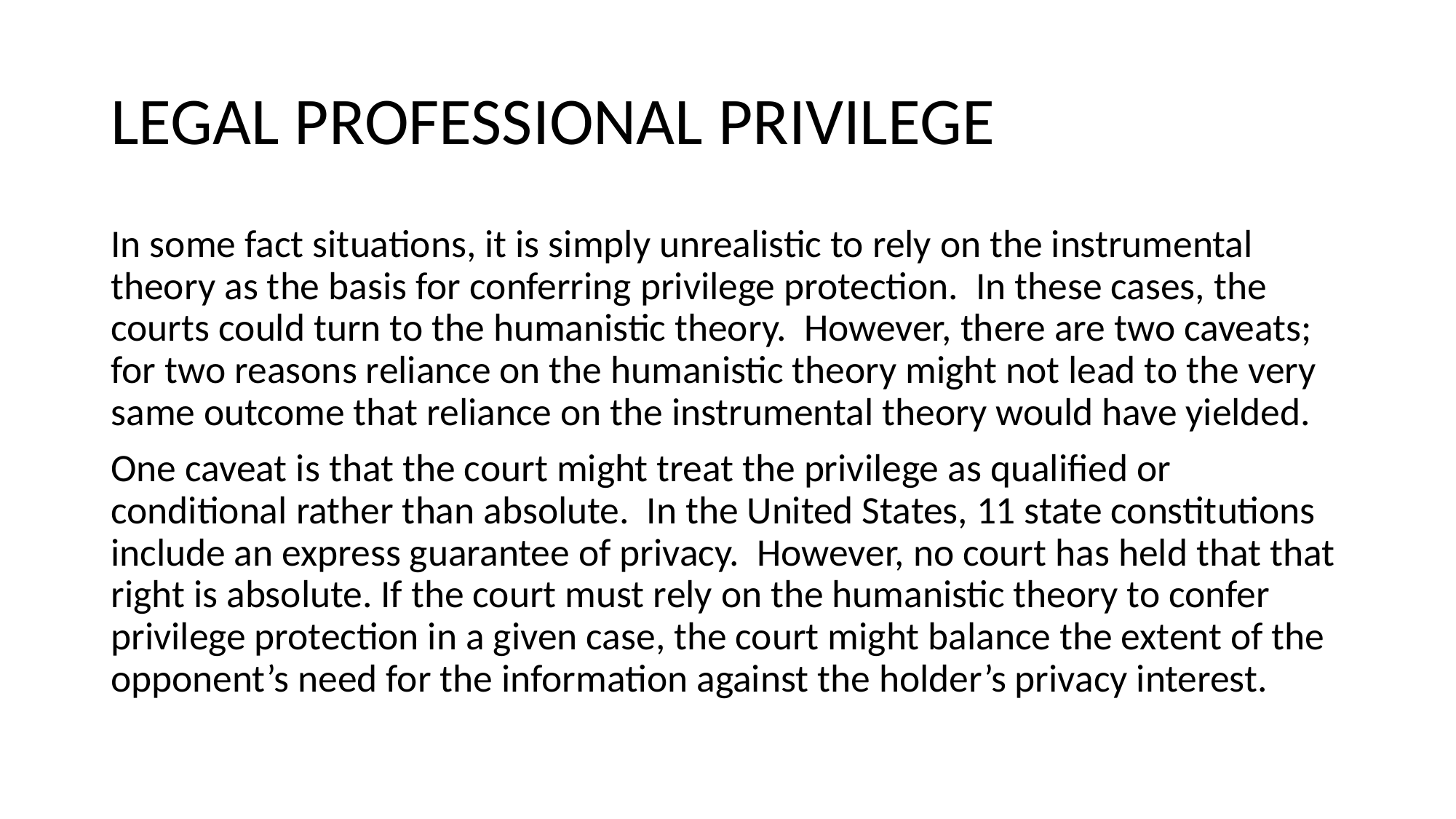

# LEGAL PROFESSIONAL PRIVILEGE
In some fact situations, it is simply unrealistic to rely on the instrumental theory as the basis for conferring privilege protection.  In these cases, the courts could turn to the humanistic theory.  However, there are two caveats;  for two reasons reliance on the humanistic theory might not lead to the very same outcome that reliance on the instrumental theory would have yielded.
One caveat is that the court might treat the privilege as qualified or conditional rather than absolute.  In the United States, 11 state constitutions include an express guarantee of privacy.  However, no court has held that that right is absolute. If the court must rely on the humanistic theory to confer privilege protection in a given case, the court might balance the extent of the opponent’s need for the information against the holder’s privacy interest.